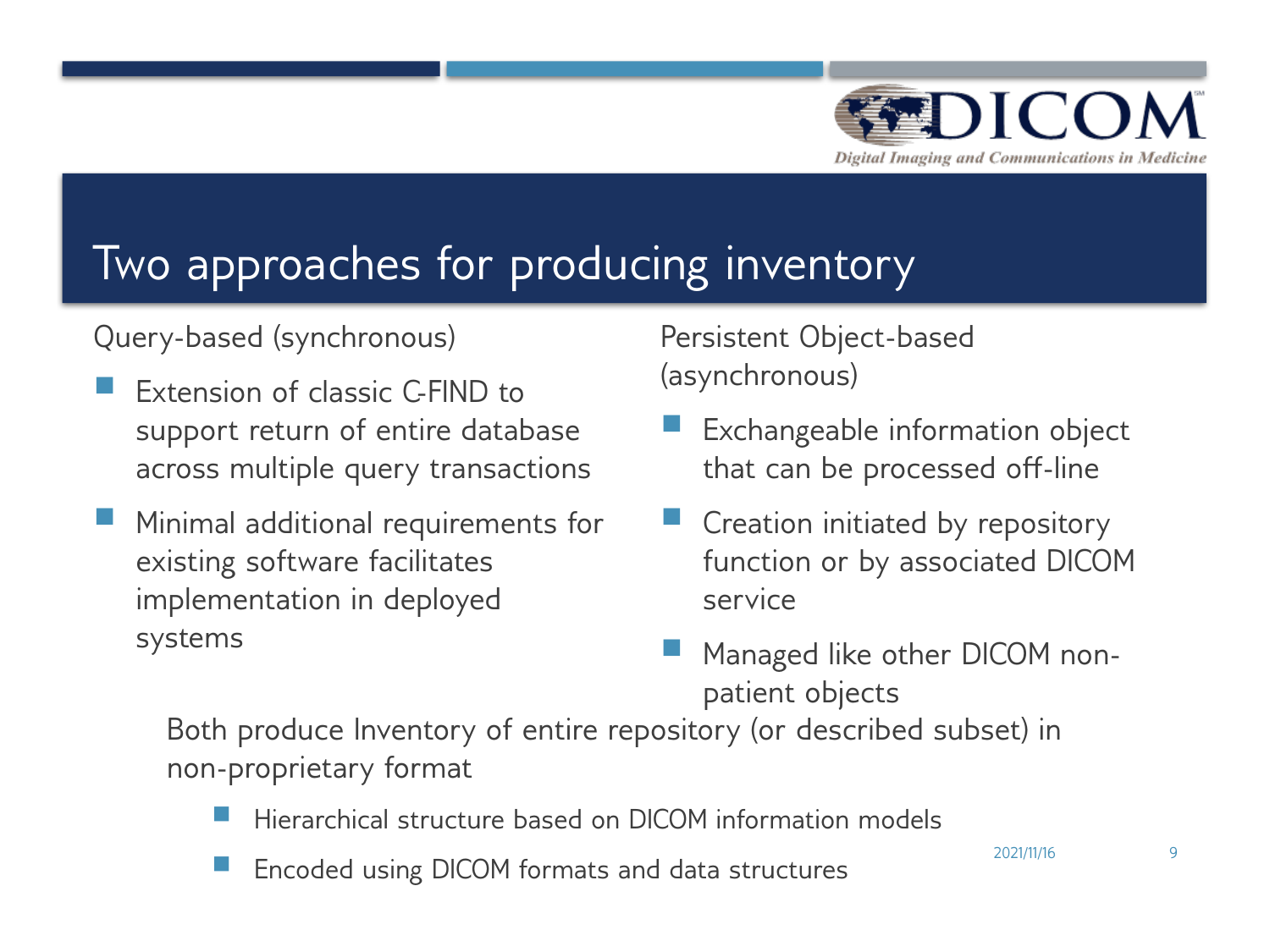

# Two approaches for producing inventory
Query-based (synchronous)
Extension of classic C-FIND to support return of entire database across multiple query transactions
Minimal additional requirements for existing software facilitates implementation in deployed systems
Persistent Object-based (asynchronous)
Exchangeable information object that can be processed off-line
Creation initiated by repository function or by associated DICOM service
Managed like other DICOM non-patient objects
Both produce Inventory of entire repository (or described subset) in non-proprietary format
Hierarchical structure based on DICOM information models
Encoded using DICOM formats and data structures
2021/11/16
9